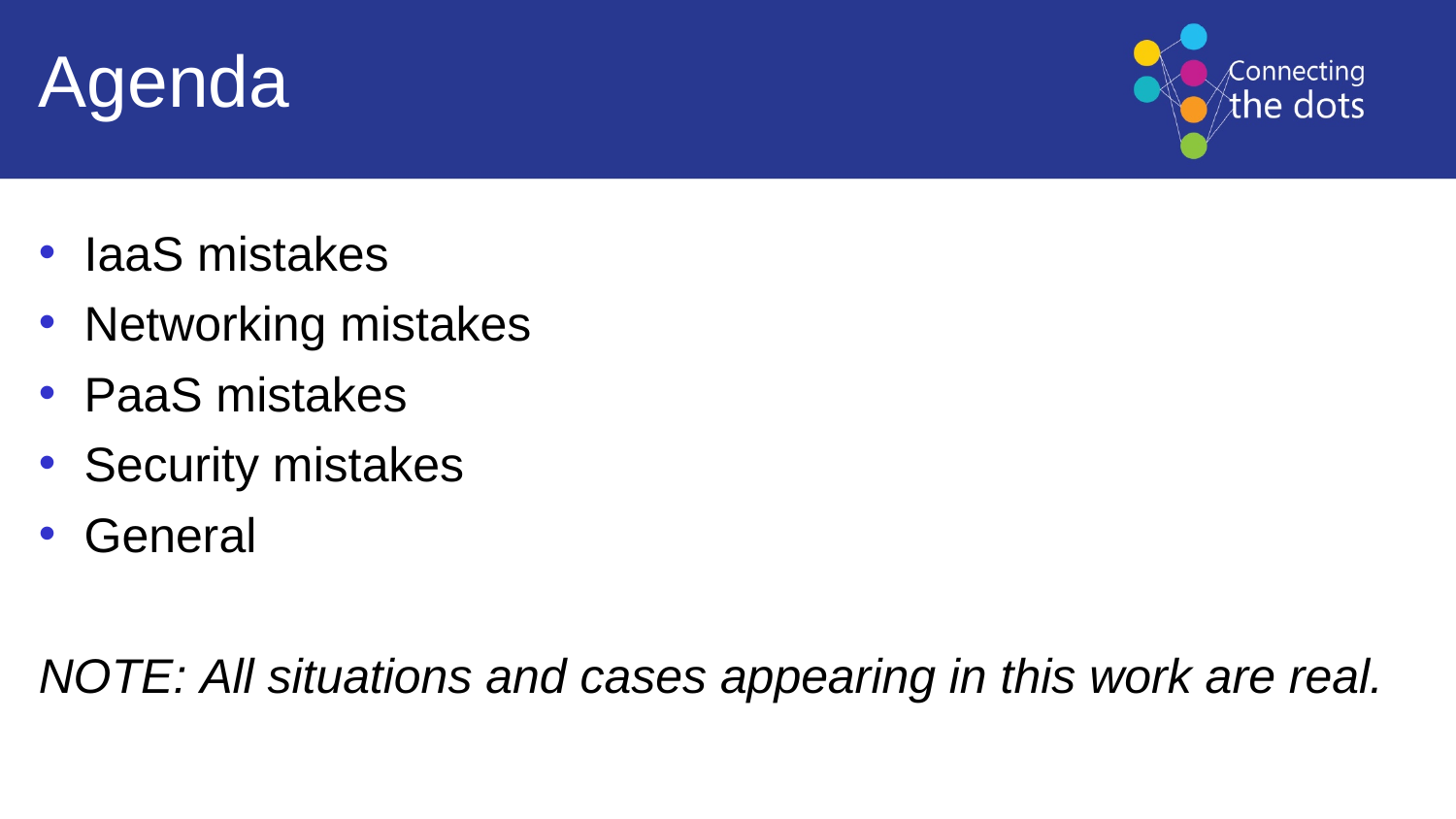

Agenda
IaaS mistakes
Networking mistakes
PaaS mistakes
Security mistakes
General

NOTE: All situations and cases appearing in this work are real.